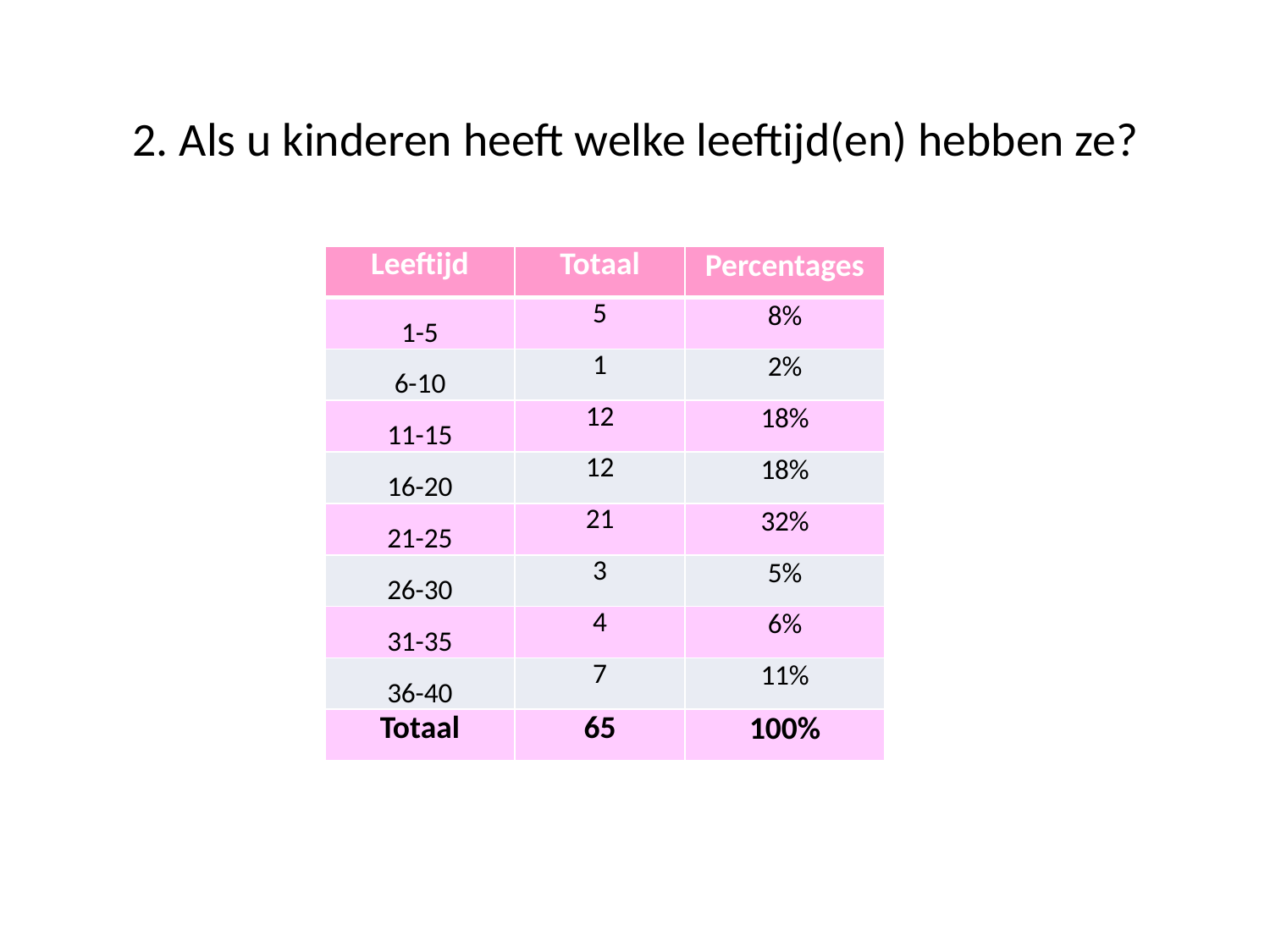

# 2. Als u kinderen heeft welke leeftijd(en) hebben ze?
| Leeftijd | Totaal | Percentages |
| --- | --- | --- |
| 1-5 | 5 | 8% |
| 6-10 | 1 | 2% |
| 11-15 | 12 | 18% |
| 16-20 | 12 | 18% |
| 21-25 | 21 | 32% |
| 26-30 | 3 | 5% |
| 31-35 | 4 | 6% |
| 36-40 | 7 | 11% |
| Totaal | 65 | 100% |